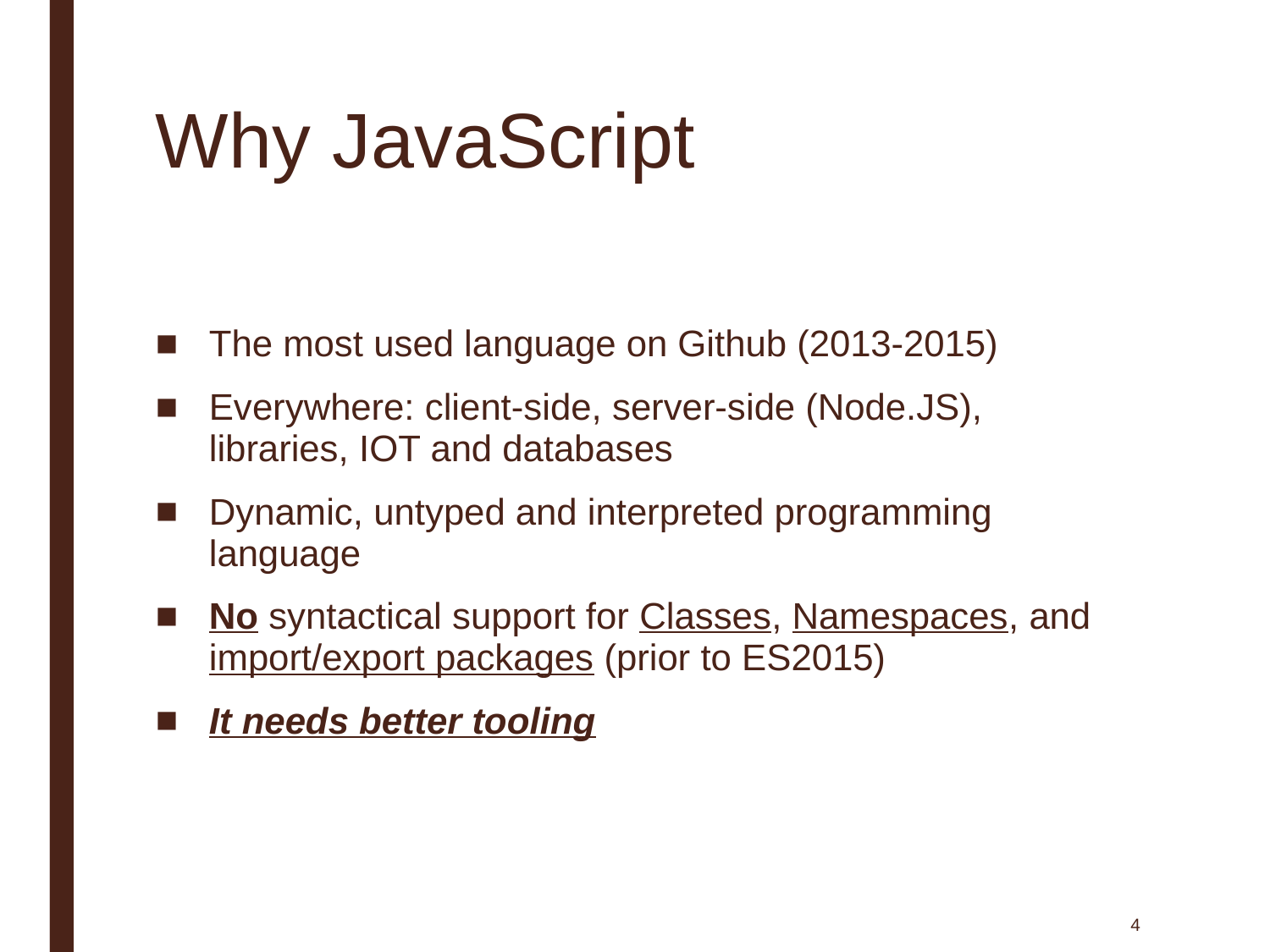

# Why JavaScript
The most used language on Github (2013-2015)
Everywhere: client-side, server-side (Node.JS), libraries, IOT and databases
Dynamic, untyped and interpreted programming language
No syntactical support for Classes, Namespaces, and import/export packages (prior to ES2015)
It needs better tooling

4